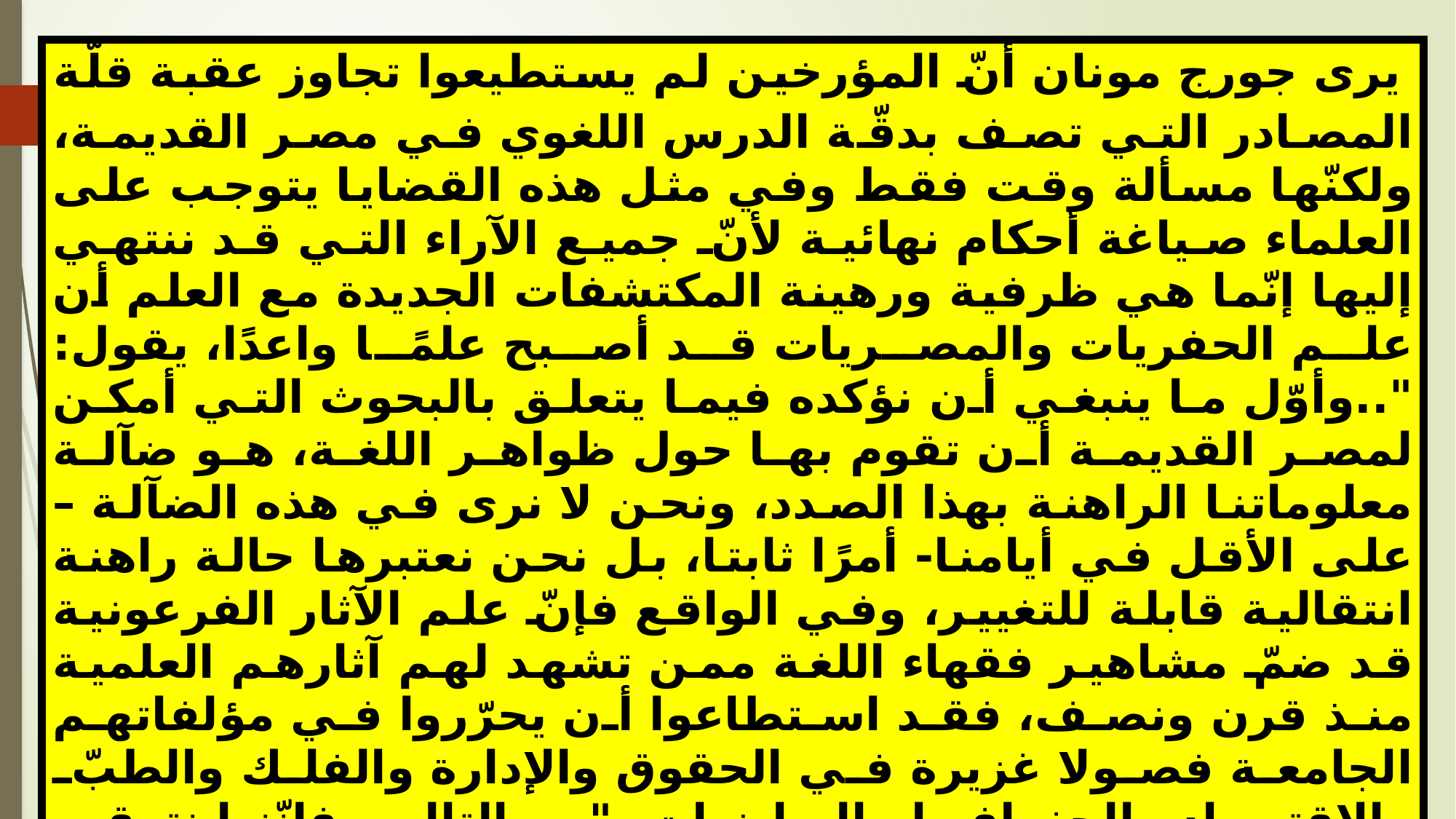

| يرى جورج مونان أنّ المؤرخين لم يستطيعوا تجاوز عقبة قلّة المصادر التي تصف بدقّة الدرس اللغوي في مصر القديمة، ولكنّها مسألة وقت فقط وفي مثل هذه القضايا يتوجب على العلماء صياغة أحكام نهائية لأنّ جميع الآراء التي قد ننتهي إليها إنّما هي ظرفية ورهينة المكتشفات الجديدة مع العلم أن علم الحفريات والمصريات قد أصبح علمًا واعدًا، يقول: "..وأوّل ما ينبغي أن نؤكده فيما يتعلق بالبحوث التي أمكن لمصر القديمة أن تقوم بها حول ظواهر اللغة، هو ضآلة معلوماتنا الراهنة بهذا الصدد، ونحن لا نرى في هذه الضآلة –على الأقل في أيامنا- أمرًا ثابتا، بل نحن نعتبرها حالة راهنة انتقالية قابلة للتغيير، وفي الواقع فإنّ علم الآثار الفرعونية قد ضمّ مشاهير فقهاء اللغة ممن تشهد لهم آثارهم العلمية منذ قرن ونصف، فقد استطاعوا أن يحرّروا في مؤلفاتهم الجامعة فصولا غزيرة في الحقوق والإدارة والفلك والطبّ والاقتصاد والجغرافيا والرياضيات.."، وبالتالي فإنّنا نتوقع مستقبلا وفي ضوء الاكتشافات الحديثة أنّ حقائقا كثيرة سيتم كشفها من ضمنها مكتشفات لها علاقة مباشرة بموضوع اللغة والدراسات اللغوية في هذه الحضارة القديمة التي تعد بمستقبل زاهر، ومن المؤكد أنّنا سنتعلم منهم الشيء الكثير. )- ينظر: جورج مونان، تاريخ علم اللغة؛ منذ نشأته إلى القرن العشرين. تر: بدر الدين القاسم. ص32، غير أنّ أحمد مومن قد اقتبس هذه الفقرة واستعملها في غير هذا السياق وبترها بشكل صارخ ليثبت بأنّ الدراسة اللغوية عند المصريين القدامى كانت منعدمة تماما، وهذه الفكرة ينبغي مراجعتها وإعادة النظر فيها. |
| --- |